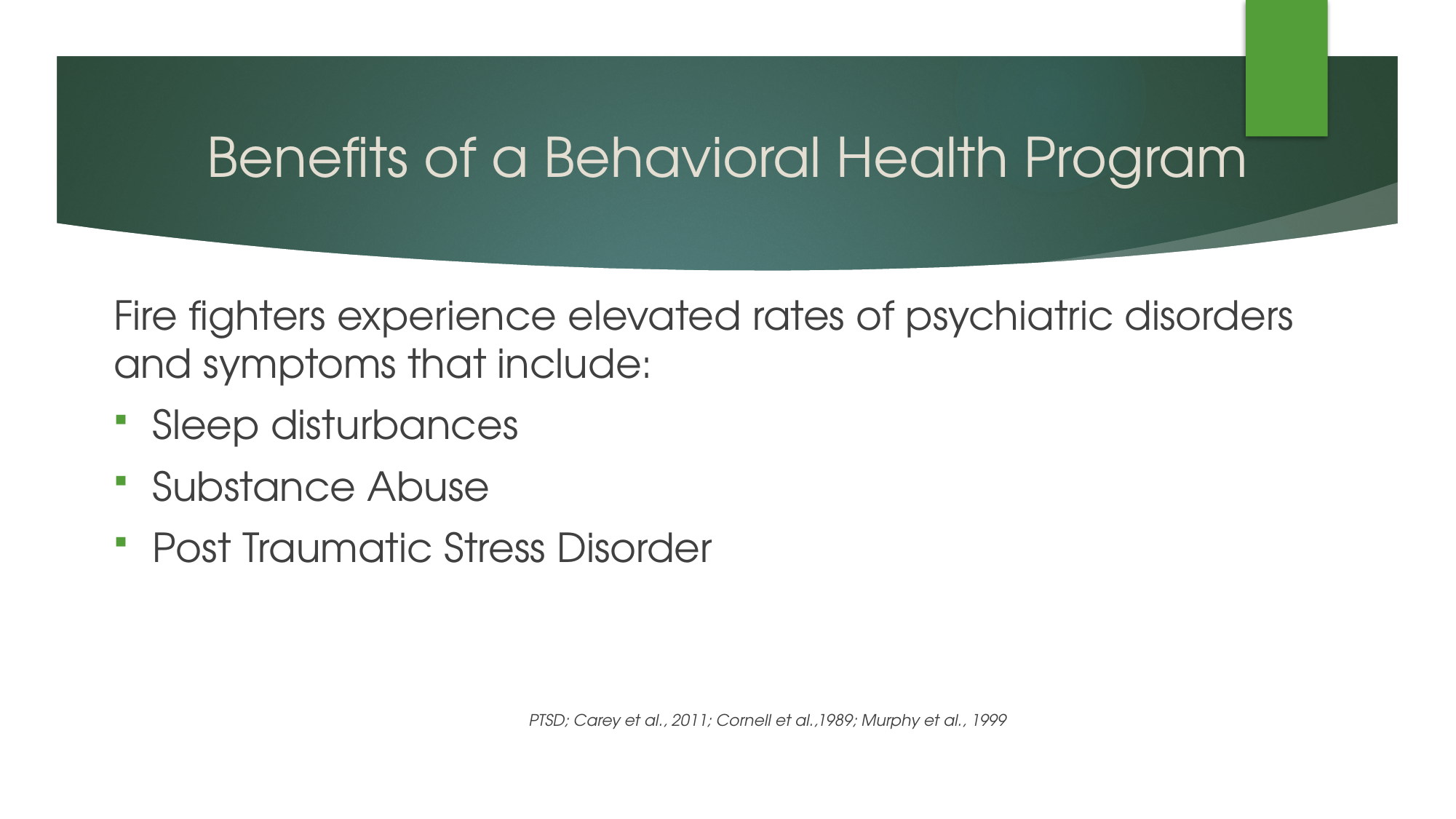

# Benefits of a Behavioral Health Program
Fire fighters experience elevated rates of psychiatric disorders and symptoms that include:
Sleep disturbances
Substance Abuse
Post Traumatic Stress Disorder

					PTSD; Carey et al., 2011; Cornell et al.,1989; Murphy et al., 1999